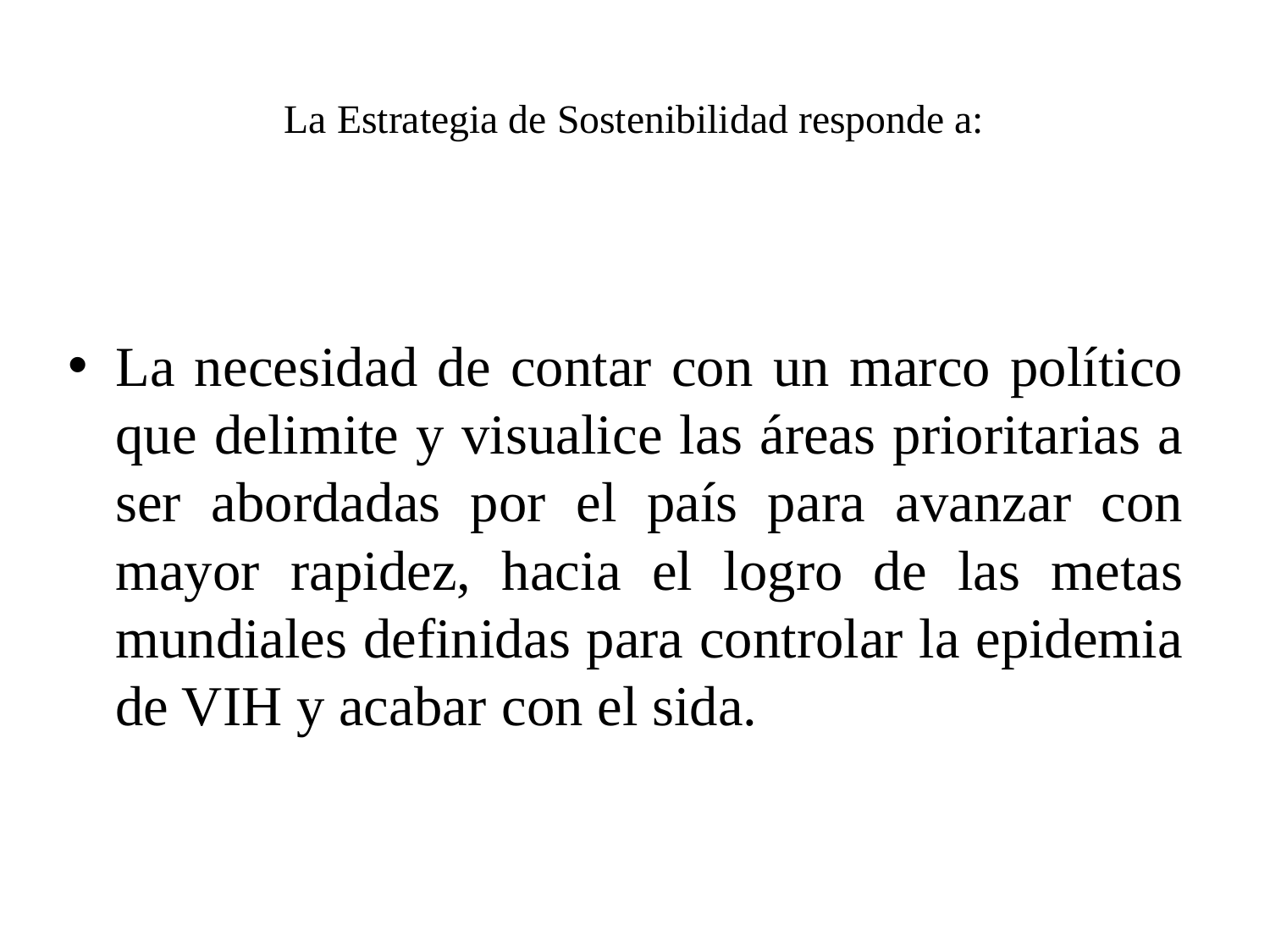

# La Estrategia de Sostenibilidad responde a:
La necesidad de contar con un marco político que delimite y visualice las áreas prioritarias a ser abordadas por el país para avanzar con mayor rapidez, hacia el logro de las metas mundiales definidas para controlar la epidemia de VIH y acabar con el sida.